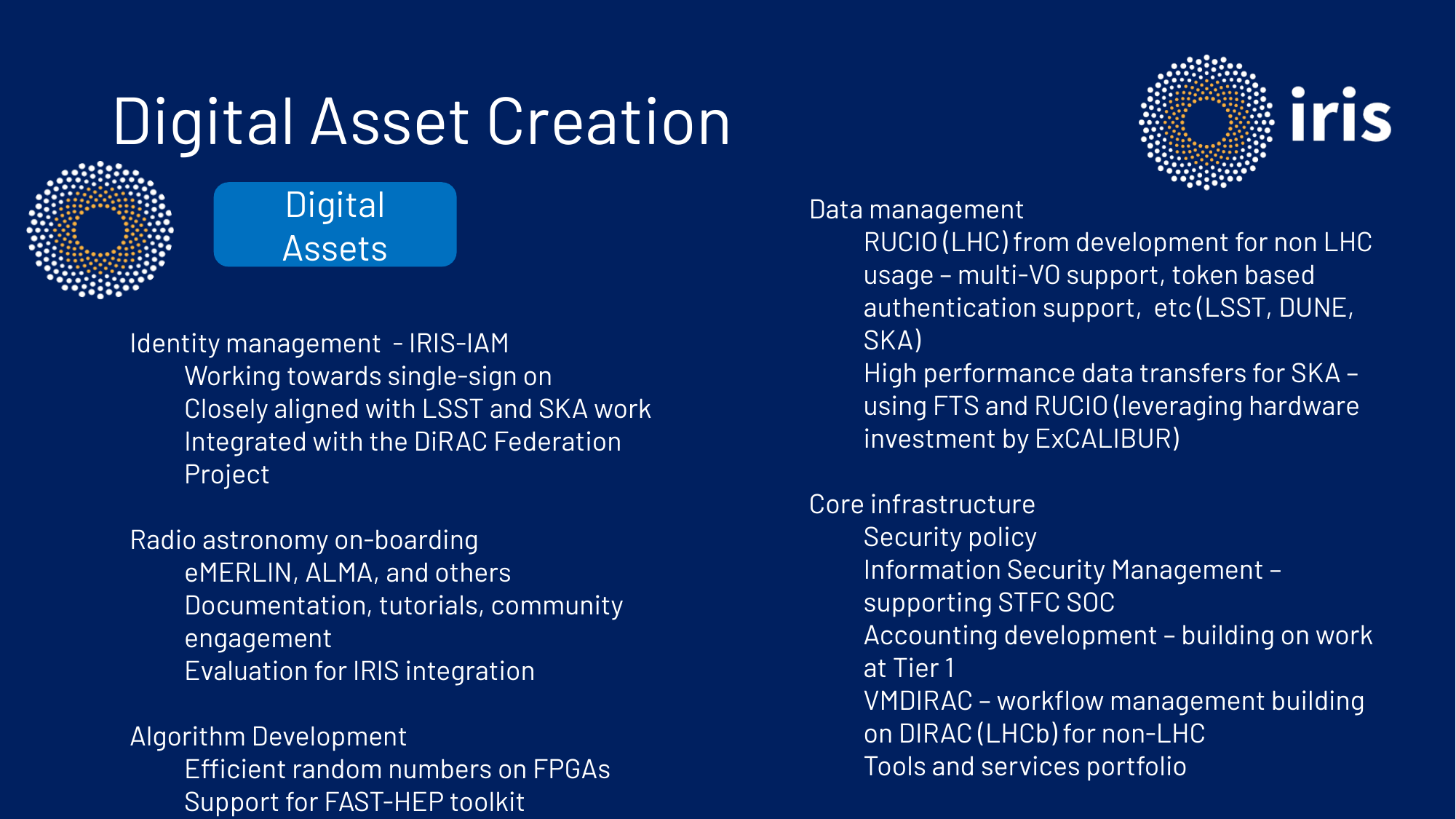

# Digital Asset Creation

Data management
RUCIO (LHC) from development for non LHC usage – multi-VO support, token based authentication support,  etc (LSST, DUNE, SKA)
High performance data transfers for SKA – using FTS and RUCIO (leveraging hardware investment by ExCALIBUR)

Core infrastructure
Security policy
Information Security Management – supporting STFC SOC
Accounting development – building on work at Tier 1
VMDIRAC – workflow management building on DIRAC (LHCb) for non-LHC
Tools and services portfolio

Digital Assets
Identity management  - IRIS-IAM
Working towards single-sign on
Closely aligned with LSST and SKA work
Integrated with the DiRAC Federation Project

Radio astronomy on-boarding
eMERLIN, ALMA, and others
Documentation, tutorials, community engagement
Evaluation for IRIS integration

Algorithm Development
Efficient random numbers on FPGAs
Support for FAST-HEP toolkit